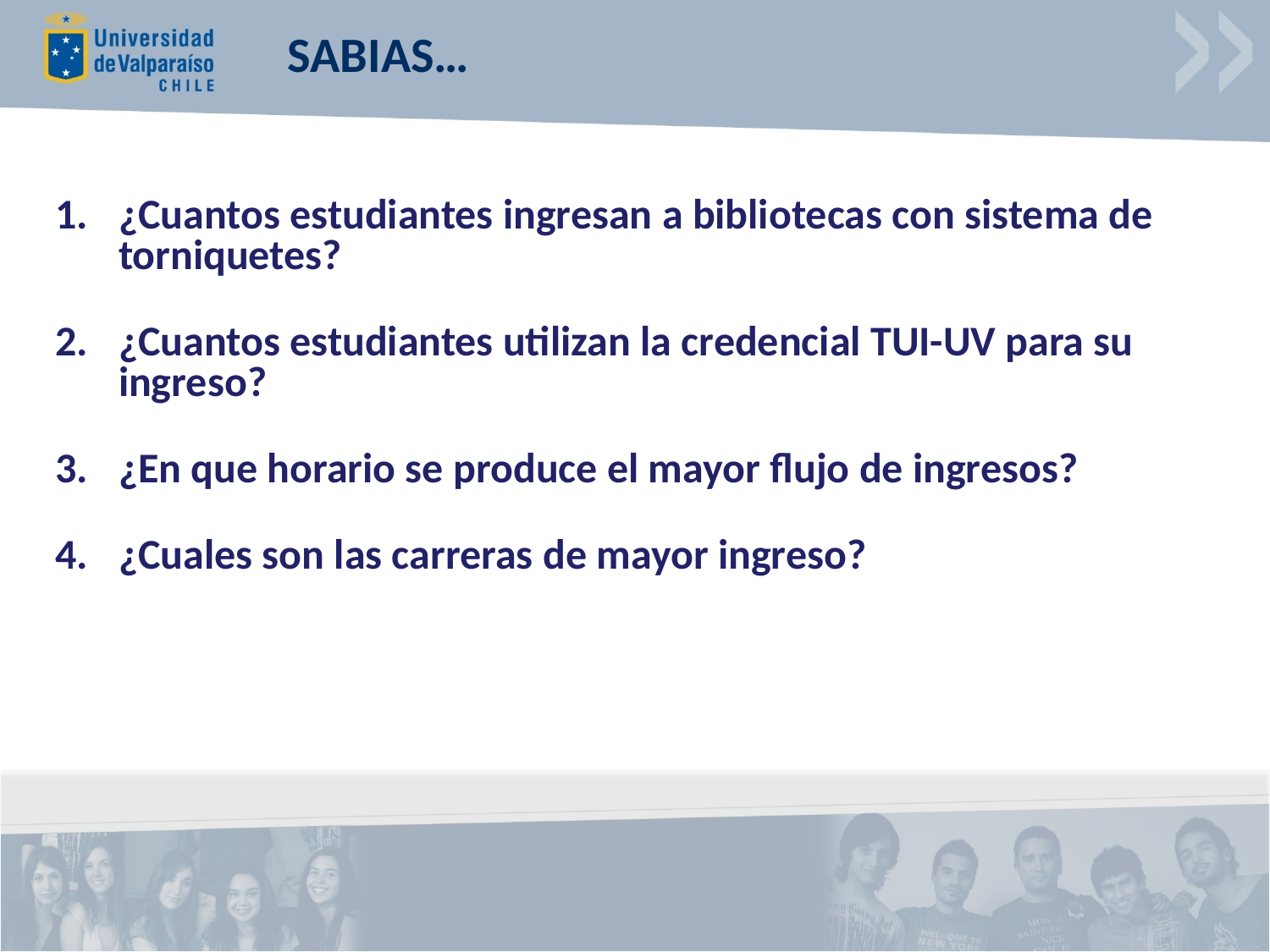

# SABIAS…
¿Cuantos estudiantes ingresan a bibliotecas con sistema de torniquetes?
¿Cuantos estudiantes utilizan la credencial TUI-UV para su ingreso?
¿En que horario se produce el mayor flujo de ingresos?
¿Cuales son las carreras de mayor ingreso?